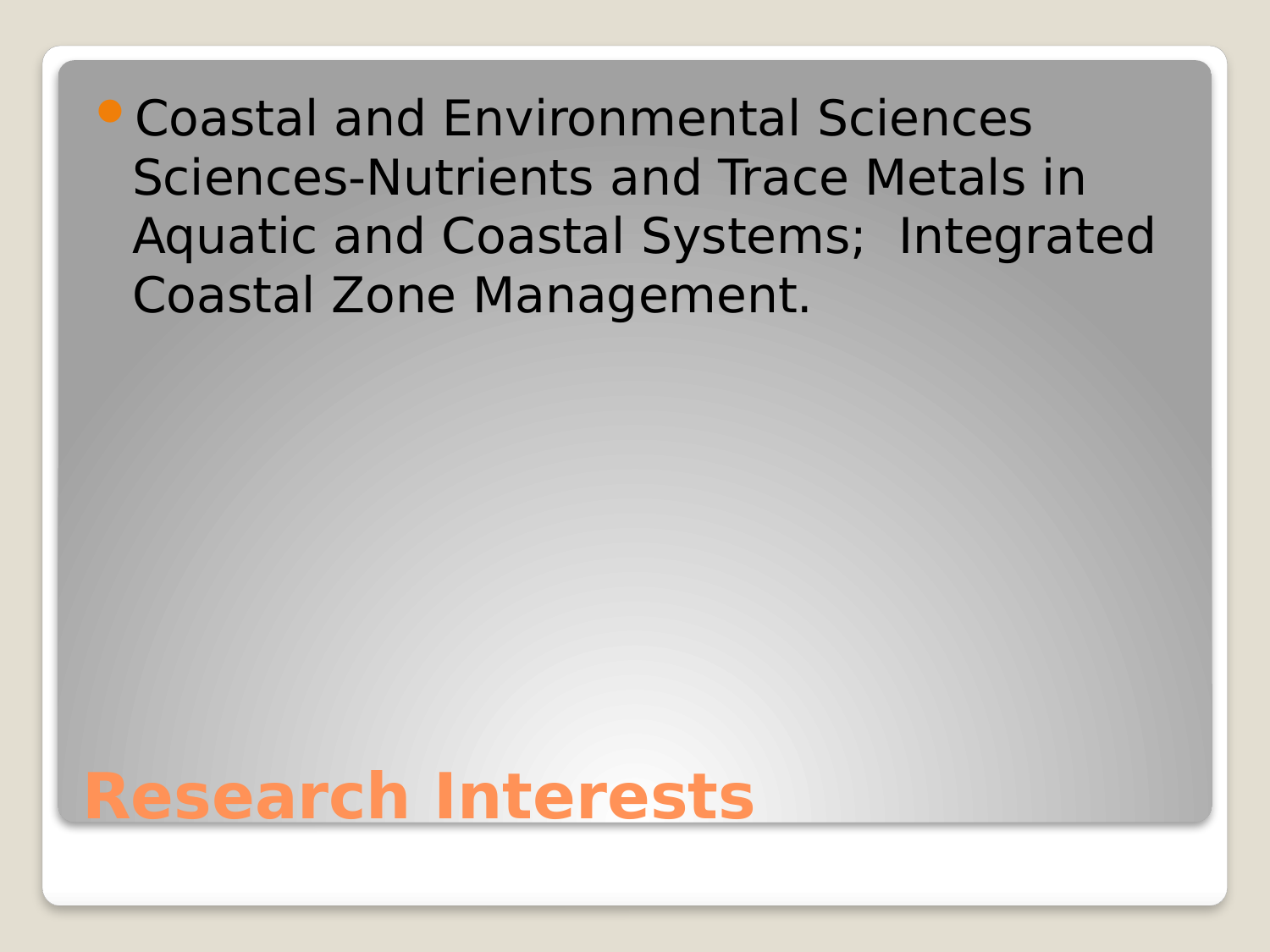

Coastal and Environmental Sciences Sciences-Nutrients and Trace Metals in Aquatic and Coastal Systems;  Integrated Coastal Zone Management.
# Research Interests